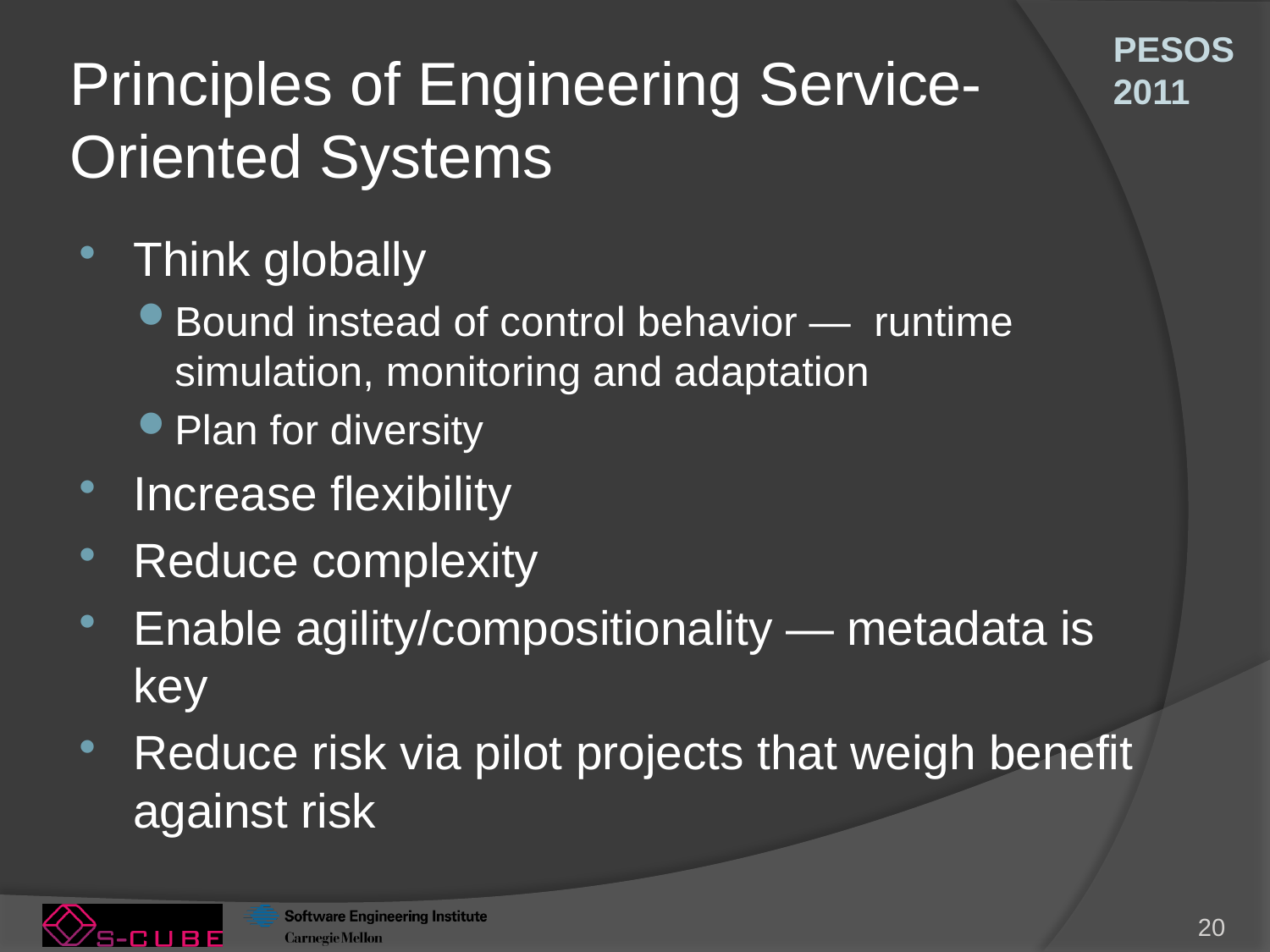

# Principles of Engineering Service-Oriented Systems
Think globally
Bound instead of control behavior —  runtime simulation, monitoring and adaptation
Plan for diversity
Increase flexibility
Reduce complexity
Enable agility/compositionality — metadata is key
Reduce risk via pilot projects that weigh benefit against risk